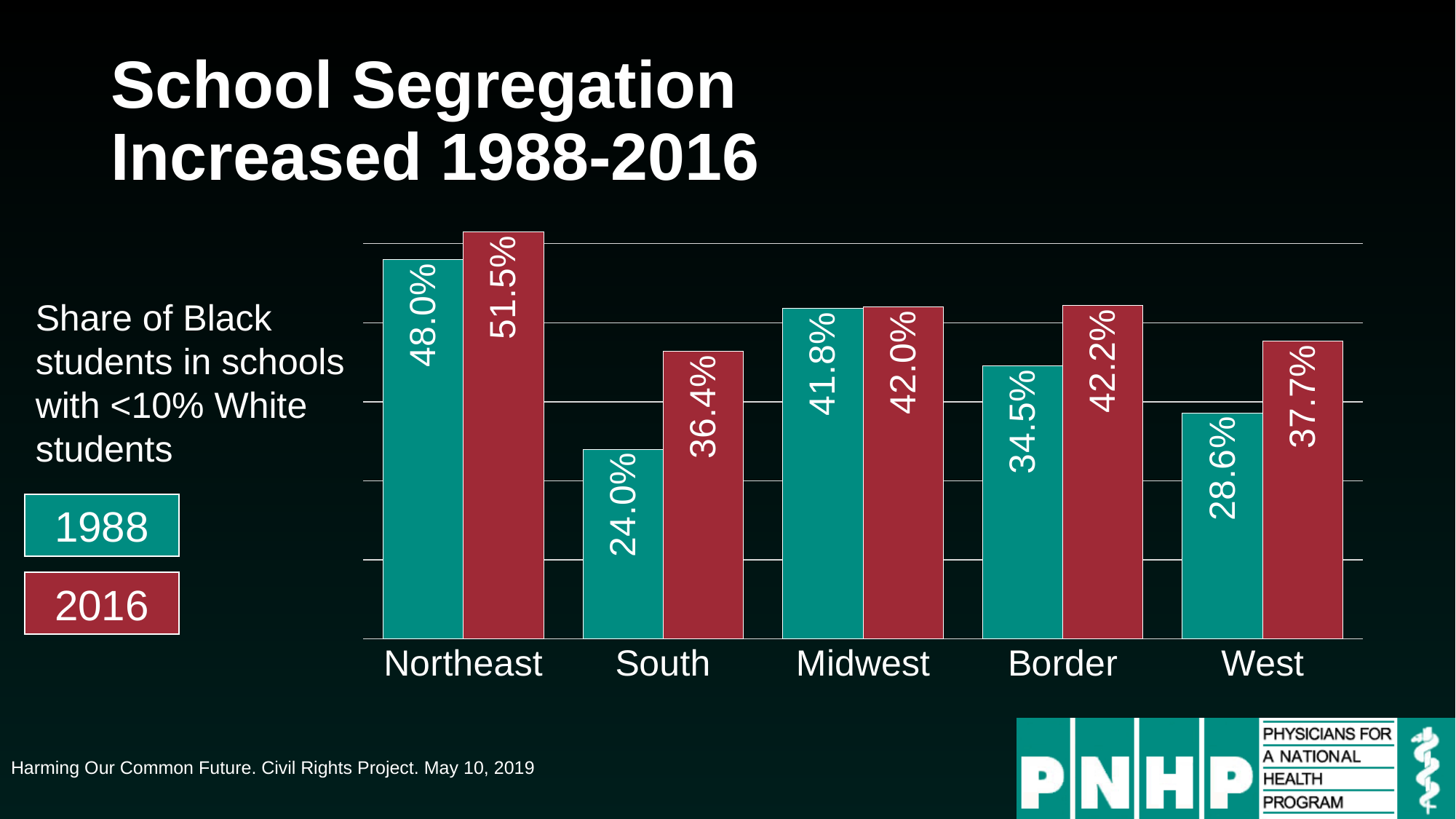

# School Segregation Increased 1988-2016

### Chart

| Category | 1988 | 2016 |
|---|---|---|
| Northeast | 0.48 | 0.515 |
| South | 0.24 | 0.364 |
| Midwest | 0.418 | 0.42 |
| Border | 0.345 | 0.422 |
| West | 0.286 | 0.377 |
Share of Black students in schools with <10% White students
1988
2016
Harming Our Common Future. Civil Rights Project. May 10, 2019